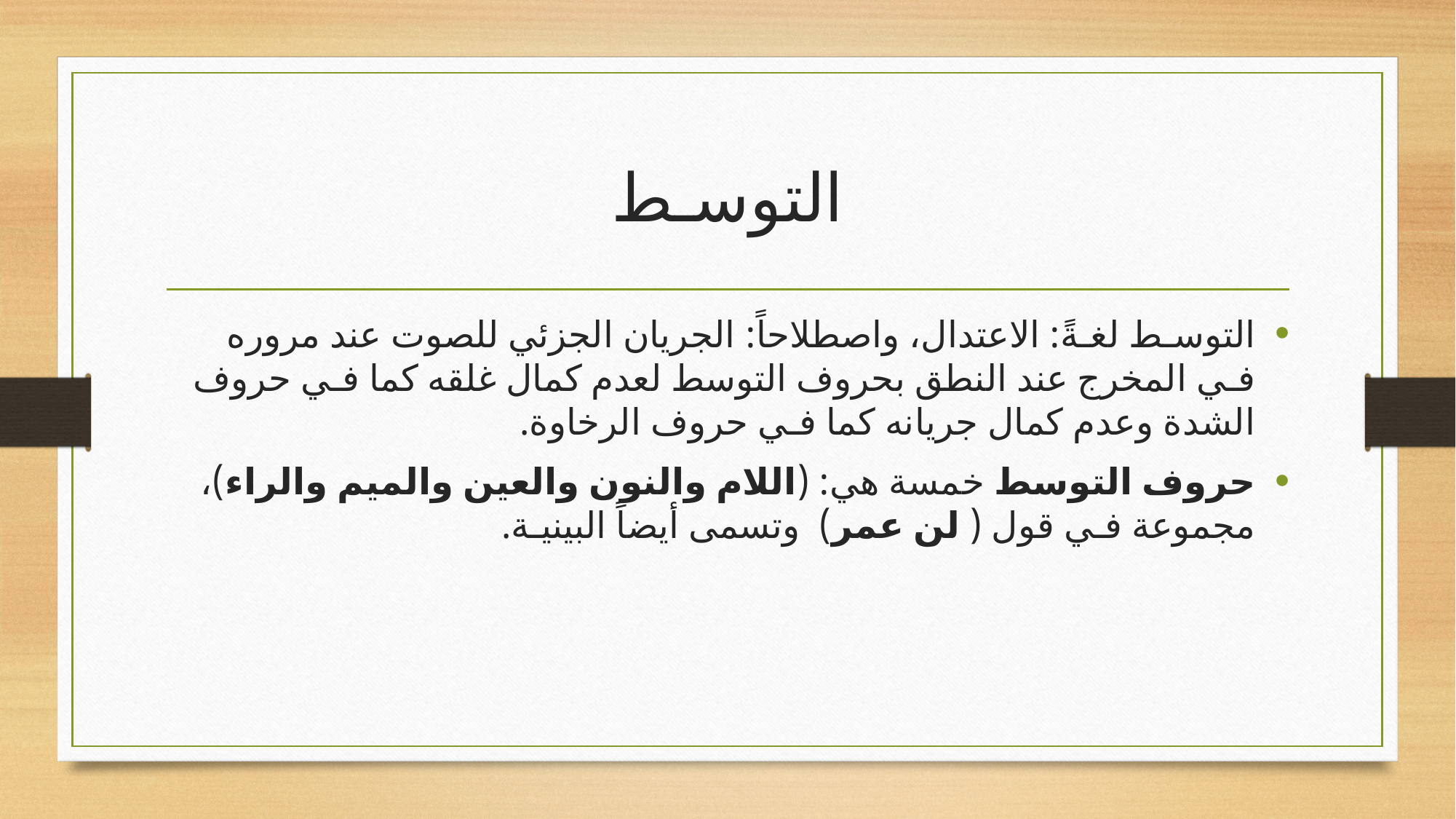

# التوسـط
التوسـط لغـةً: الاعتدال، واصطلاحاً: الجريان الجزئي للصوت عند مروره فـي المخرج عند النطق بحروف التوسط لعدم كمال غلقه كما فـي حروف الشدة وعدم كمال جريانه كما فـي حروف الرخاوة.
حروف التوسط خمسة هي: (اللام والنون والعين والميم والراء)، مجموعة فـي قول ( لن عمر)  وتسمى أيضاً البينيـة.